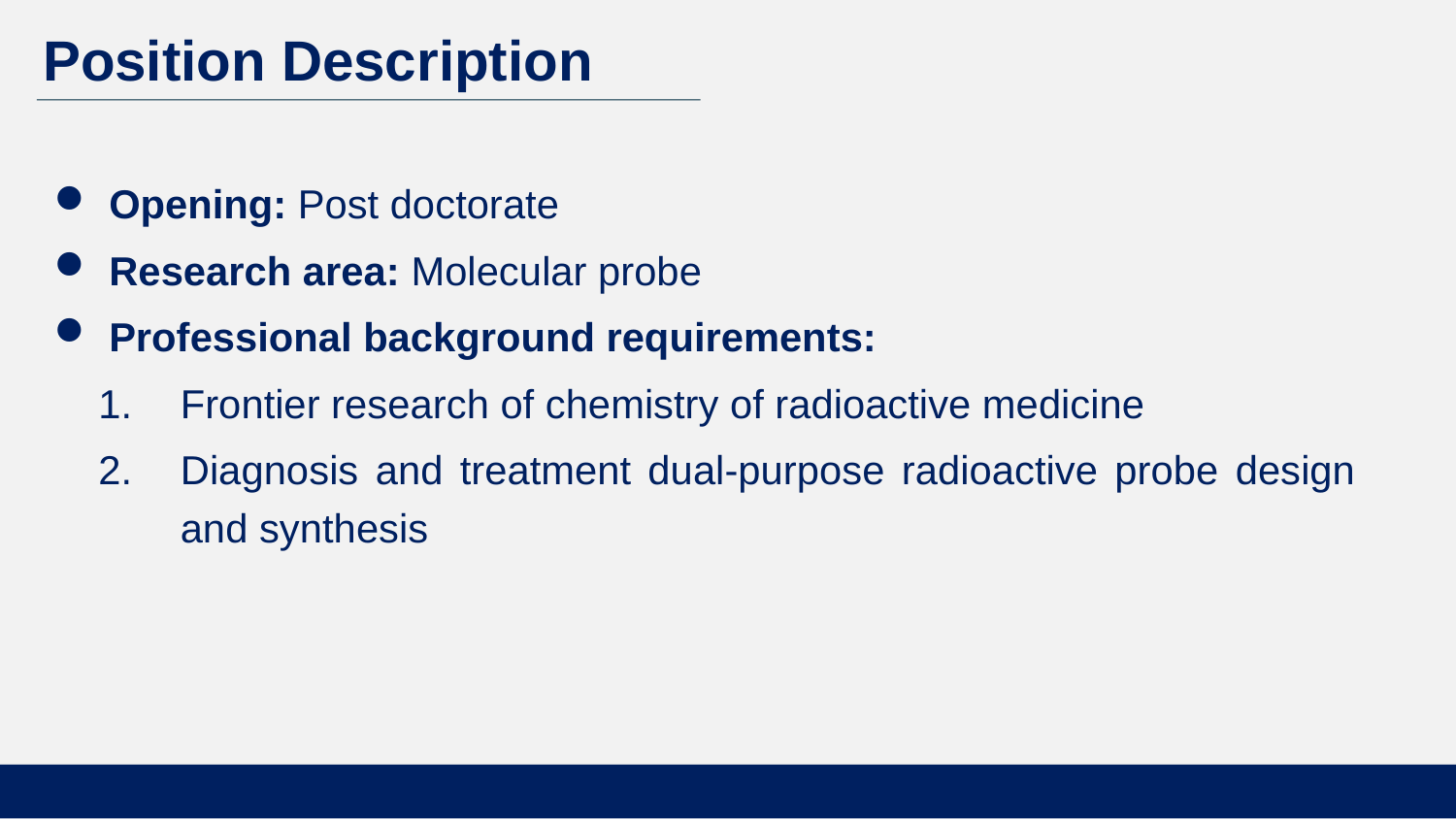

Position Description

Opening: Post doctorate
Research area: Molecular probe
Professional background requirements:
Frontier research of chemistry of radioactive medicine
Diagnosis and treatment dual-purpose radioactive probe design and synthesis